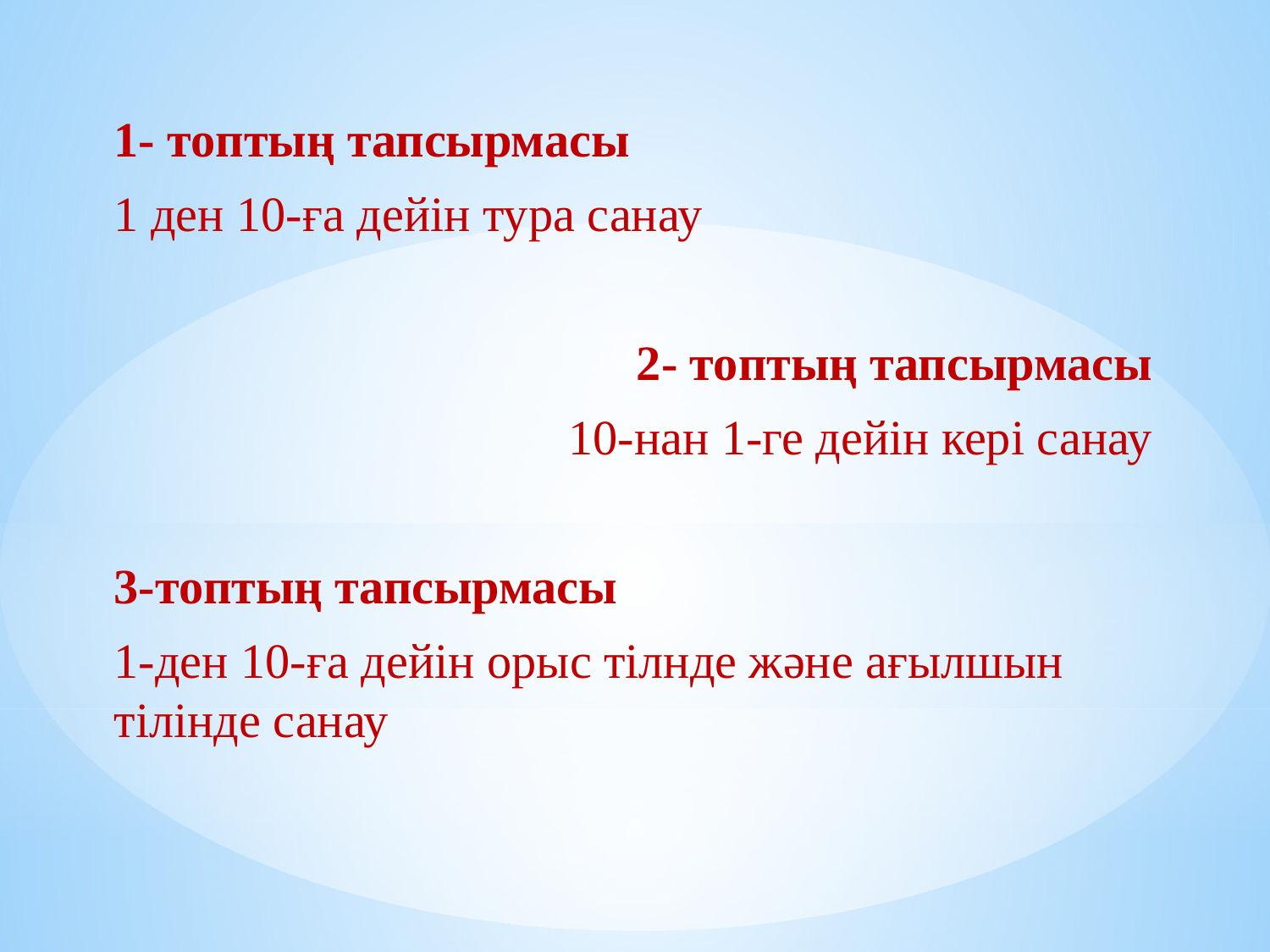

1- топтың тапсырмасы
1 ден 10-ға дейін тура санау

2- топтың тапсырмасы
10-нан 1-ге дейін кері санау

3-топтың тапсырмасы
1-ден 10-ға дейін орыс тілнде және ағылшын тілінде санау